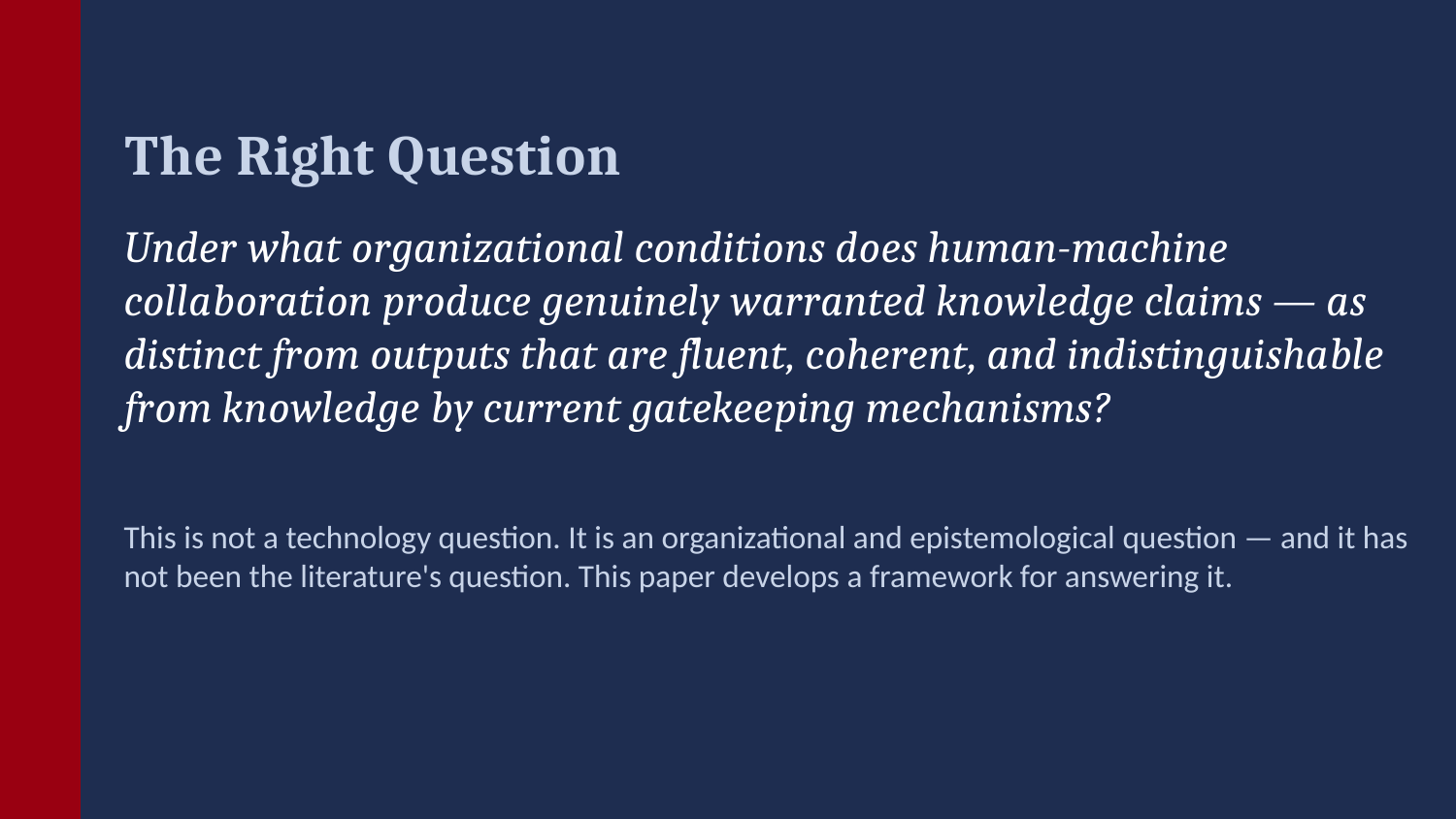

The Right Question
Under what organizational conditions does human-machine collaboration produce genuinely warranted knowledge claims — as distinct from outputs that are fluent, coherent, and indistinguishable from knowledge by current gatekeeping mechanisms?
This is not a technology question. It is an organizational and epistemological question — and it has not been the literature's question. This paper develops a framework for answering it.